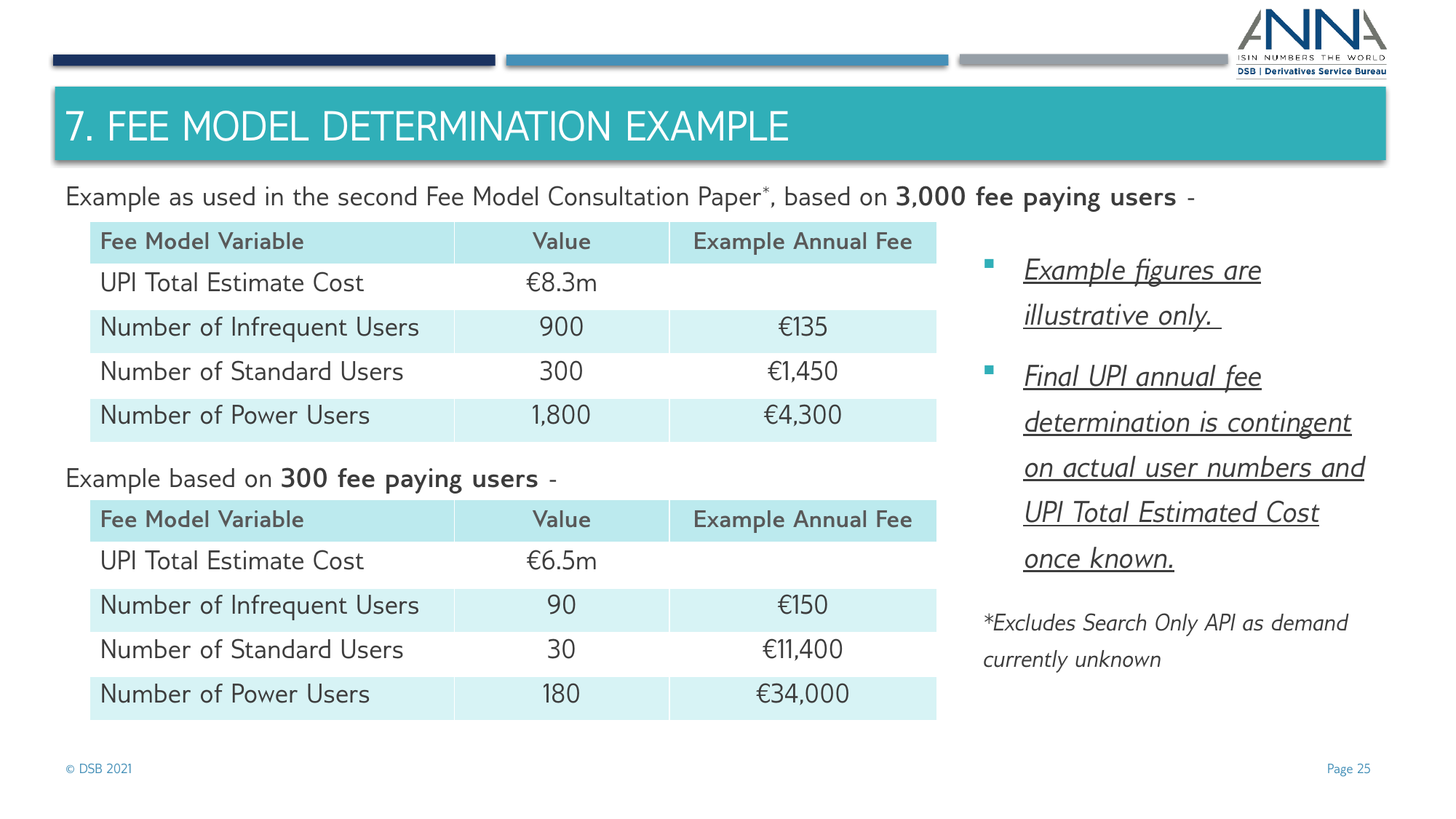

# 7. FEE Model determination example
Example as used in the second Fee Model Consultation Paper*, based on 3,000 fee paying users -
| Fee Model Variable | Value | Example Annual Fee |
| --- | --- | --- |
| UPI Total Estimate Cost | €8.3m |  |
| Number of Infrequent Users | 900 | €135 |
| Number of Standard Users | 300 | €1,450 |
| Number of Power Users | 1,800 | €4,300 |
Example figures are illustrative only.
Final UPI annual fee determination is contingent on actual user numbers and UPI Total Estimated Cost once known.
*Excludes Search Only API as demand currently unknown
Example based on 300 fee paying users -
| Fee Model Variable | Value | Example Annual Fee |
| --- | --- | --- |
| UPI Total Estimate Cost | €6.5m |  |
| Number of Infrequent Users | 90 | €150 |
| Number of Standard Users | 30 | €11,400 |
| Number of Power Users | 180 | €34,000 |
© DSB 2021
Page 25